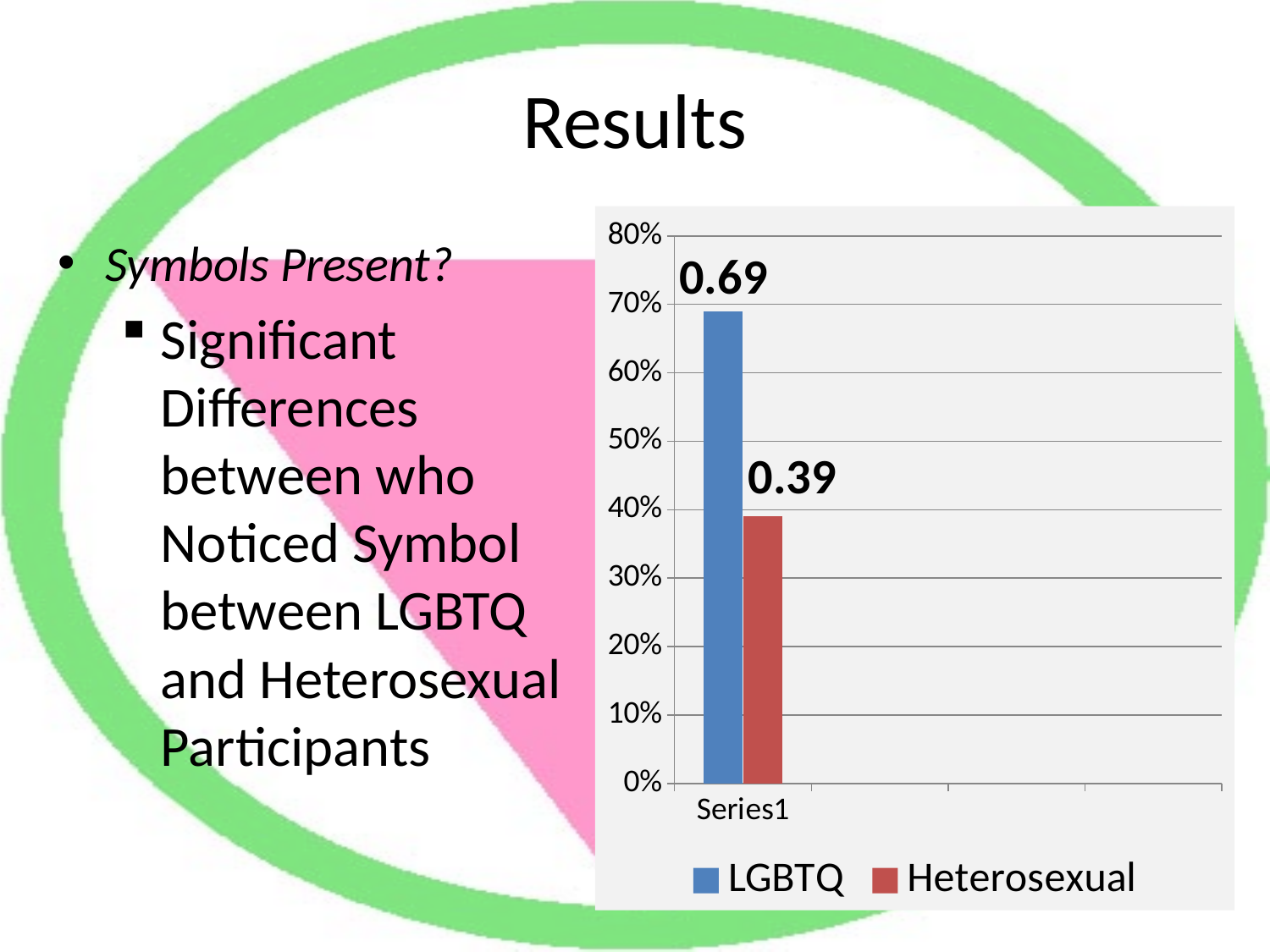

# Results

### Chart

| Category | LGBTQ | Heterosexual |
|---|---|---|
|  | 0.69 | 0.39 |
|  | None | None |
|  | None | None |
|  | None | None |
Symbols Present?
Significant Differences between who Noticed Symbol between LGBTQ and Heterosexual Participants